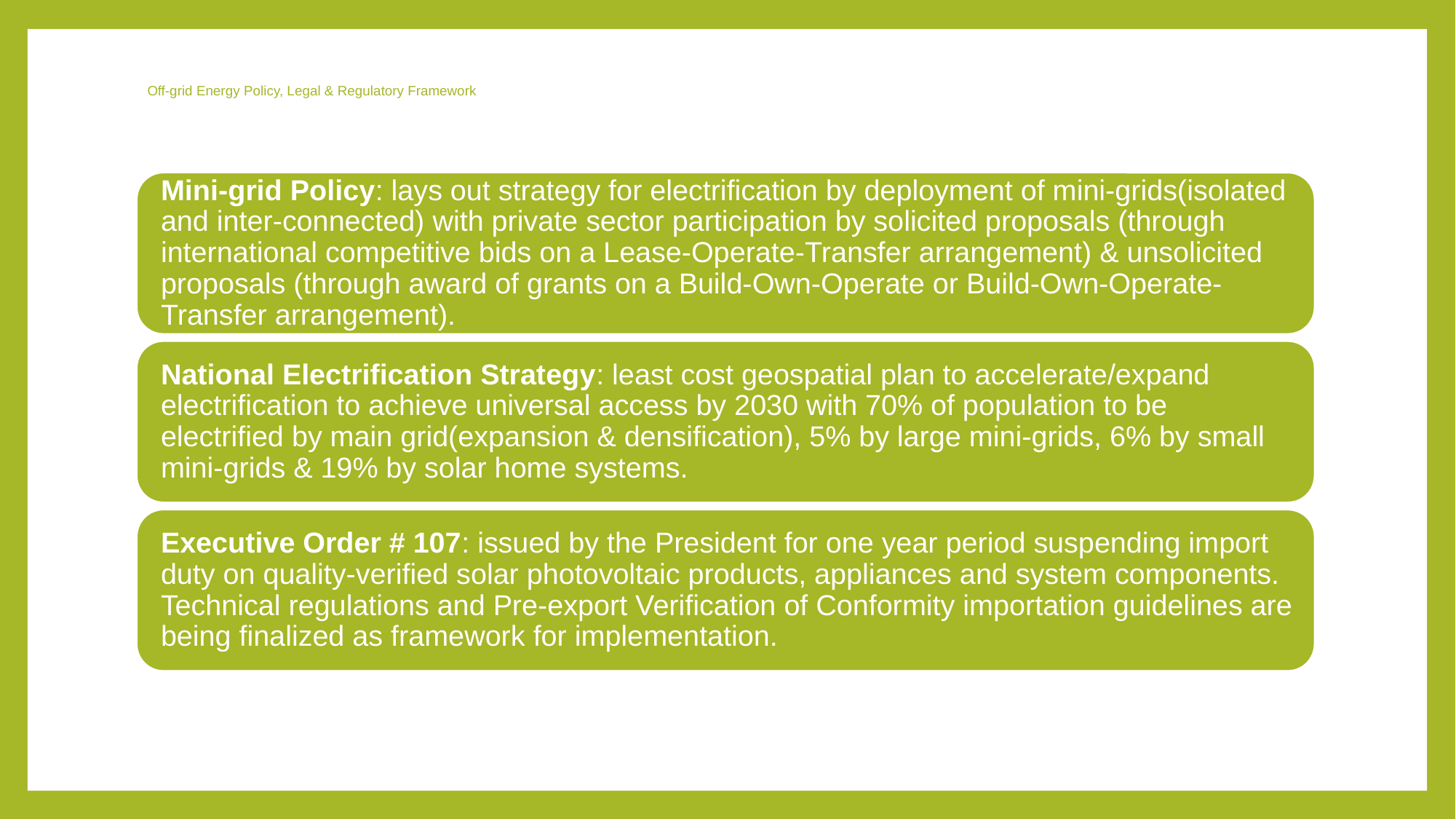

# Off-grid Energy Policy, Legal & Regulatory Framework
Mini-grid Policy: lays out strategy for electrification by deployment of mini-grids(isolated and inter-connected) with private sector participation by solicited proposals (through international competitive bids on a Lease-Operate-Transfer arrangement) & unsolicited proposals (through award of grants on a Build-Own-Operate or Build-Own-Operate-Transfer arrangement).
National Electrification Strategy: least cost geospatial plan to accelerate/expand electrification to achieve universal access by 2030 with 70% of population to be electrified by main grid(expansion & densification), 5% by large mini-grids, 6% by small mini-grids & 19% by solar home systems.
Executive Order # 107: issued by the President for one year period suspending import duty on quality-verified solar photovoltaic products, appliances and system components. Technical regulations and Pre-export Verification of Conformity importation guidelines are being finalized as framework for implementation.